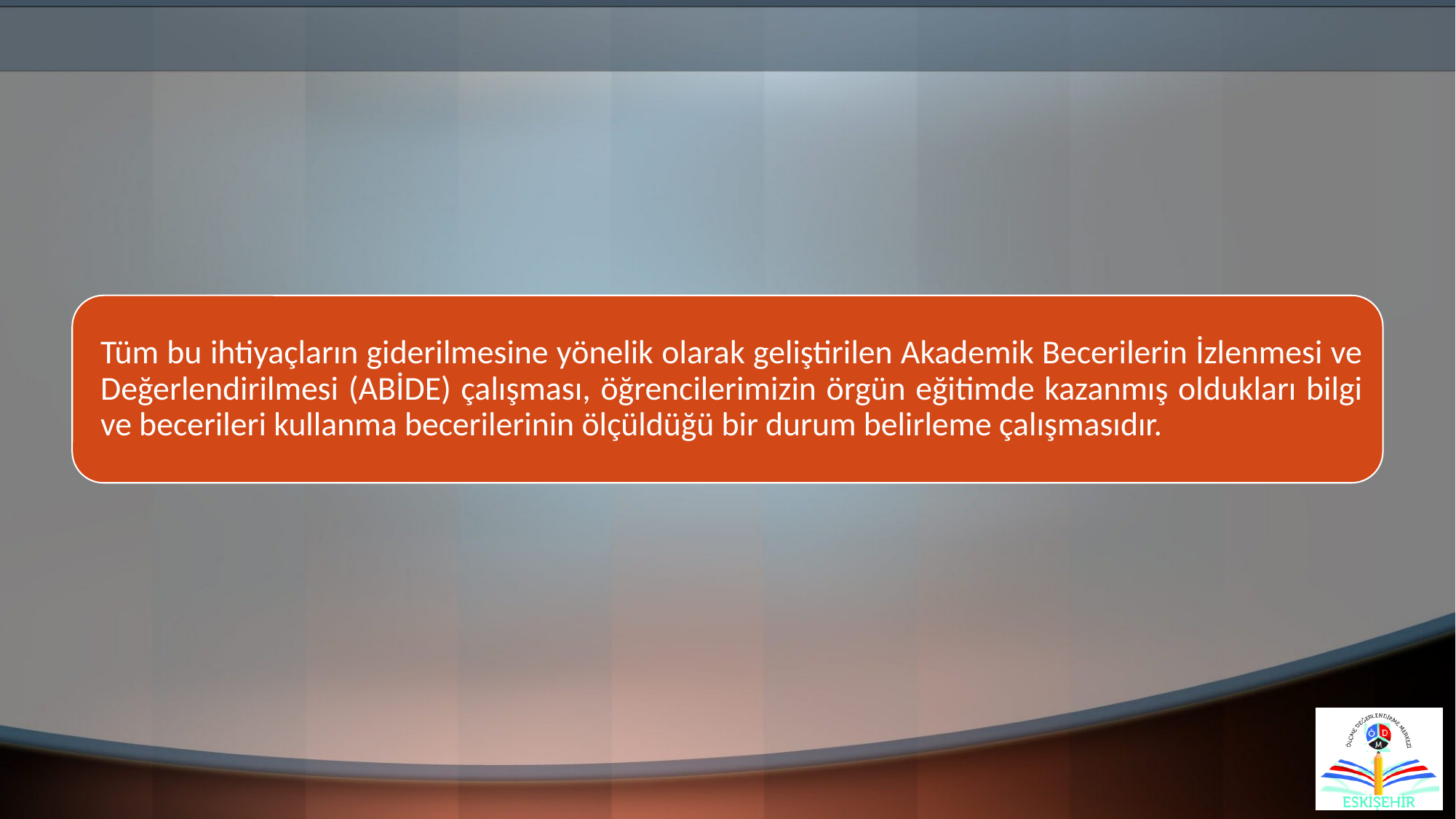

Tüm bu ihtiyaçların giderilmesine yönelik olarak geliştirilen Akademik Becerilerin İzlenmesi ve Değerlendirilmesi (ABİDE) çalışması, öğrencilerimizin örgün eğitimde kazanmış oldukları bilgi ve becerileri kullanma becerilerinin ölçüldüğü bir durum belirleme çalışmasıdır.